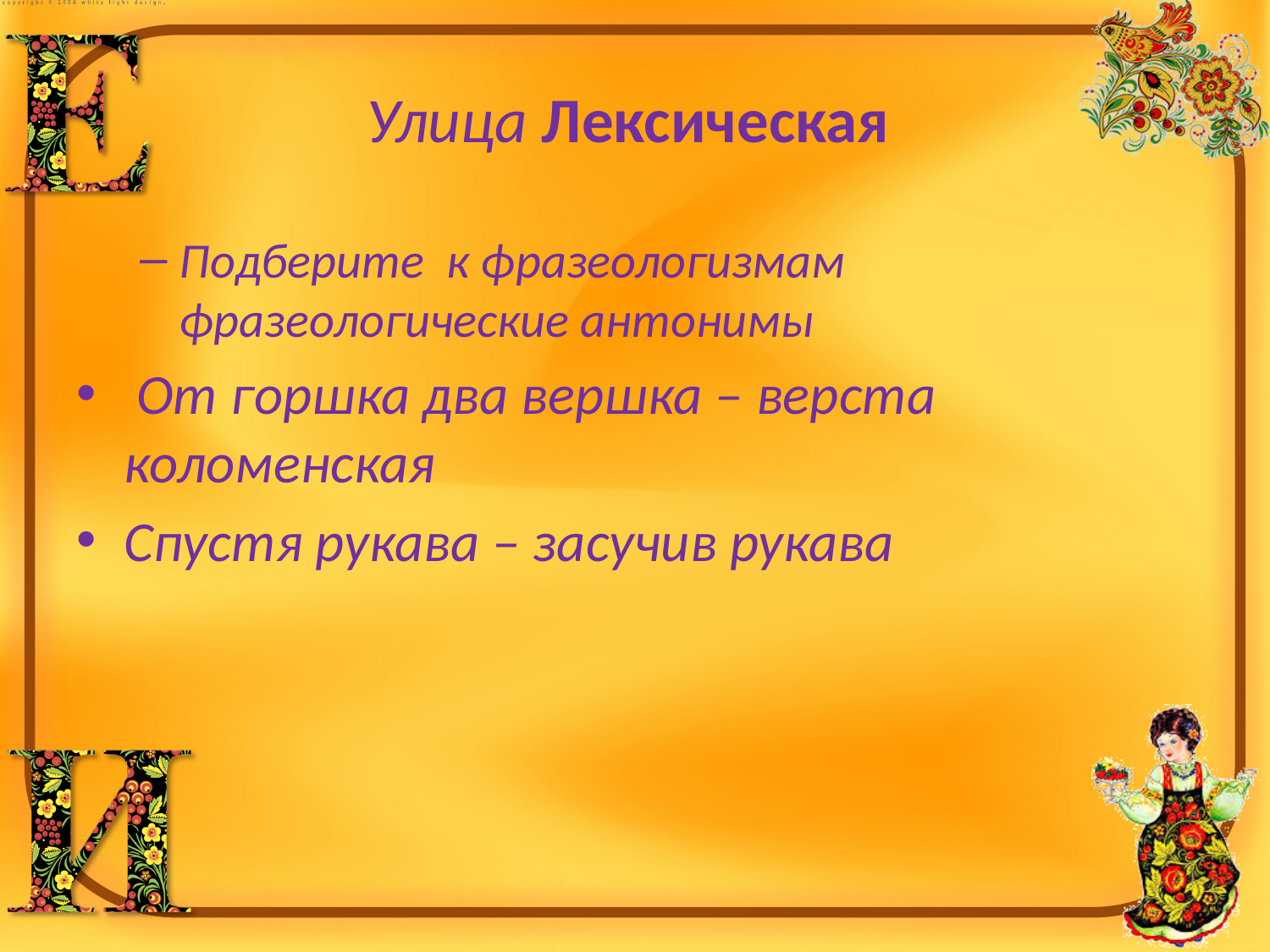

# Улица Лексическая
Подберите  к фразеологизмам фразеологические антонимы
 От горшка два вершка – верста коломенская
Спустя рукава – засучив рукава